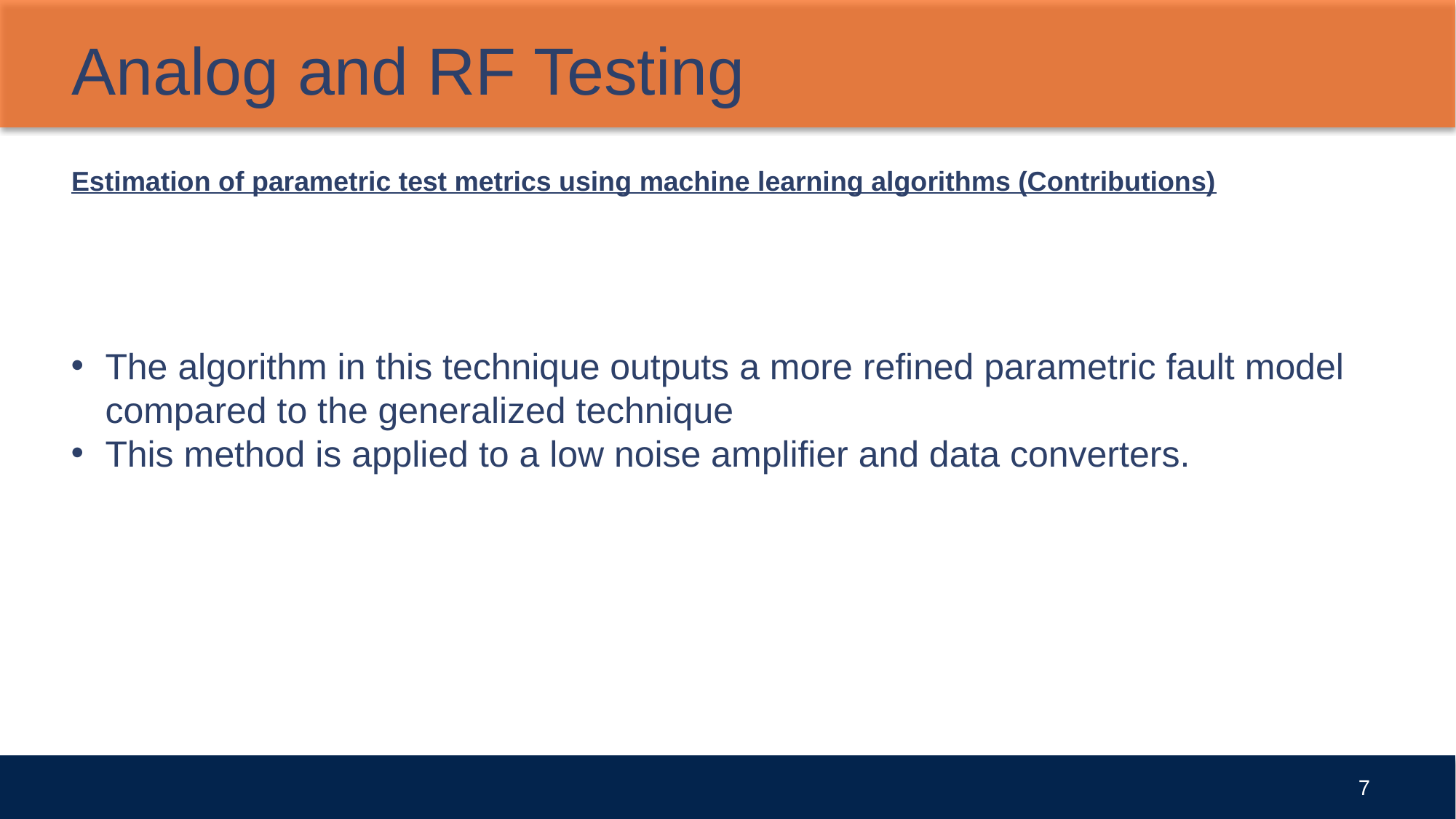

# Analog and RF Testing
Estimation of parametric test metrics using machine learning algorithms (Contributions)
The algorithm in this technique outputs a more refined parametric fault model compared to the generalized technique
This method is applied to a low noise amplifier and data converters.